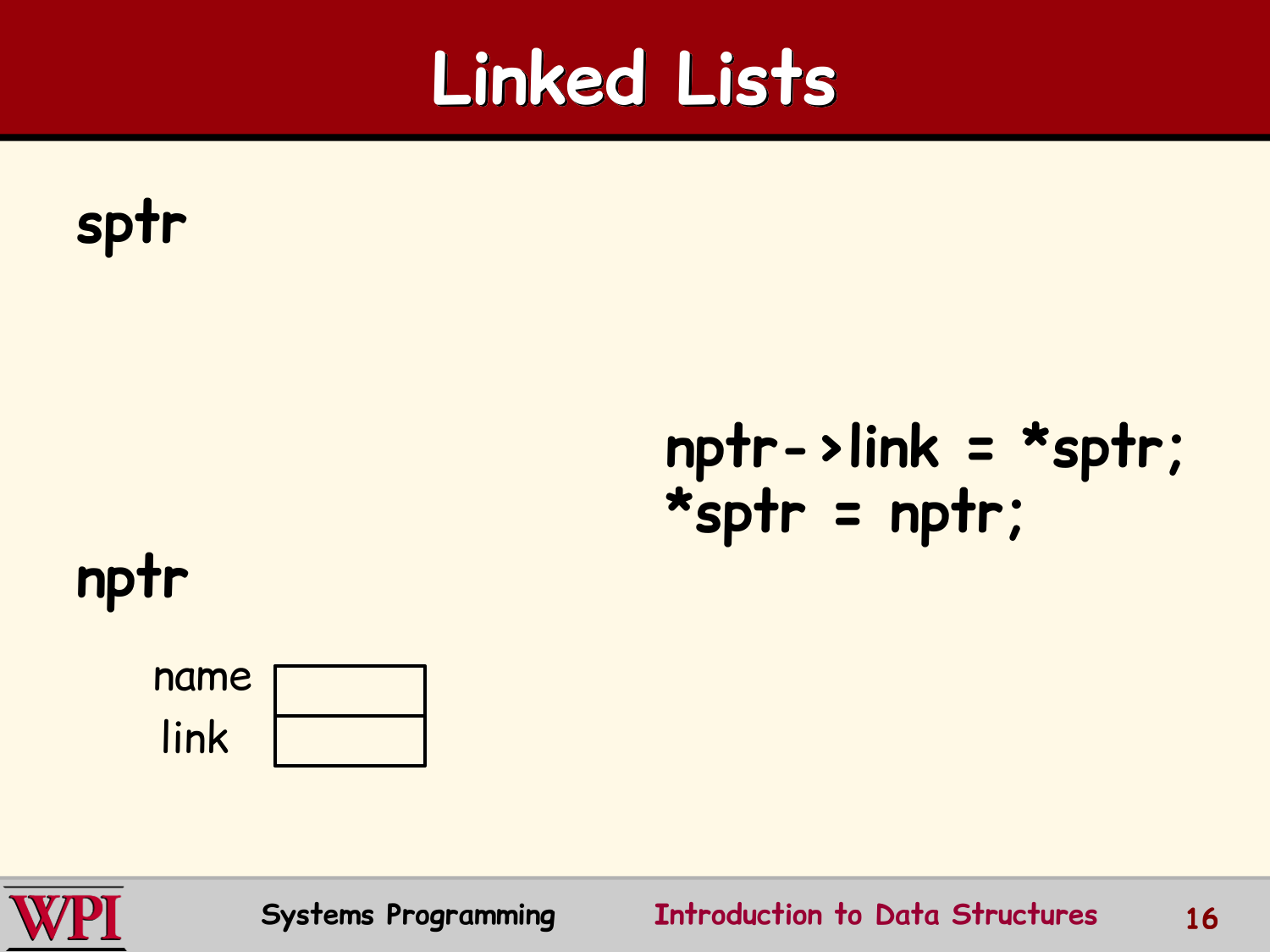

# Linked Lists
sptr

                        nptr->link = *sptr;
                        *sptr = nptr;
nptr

      name
     link

Systems Programming        Introduction to Data Structures
16